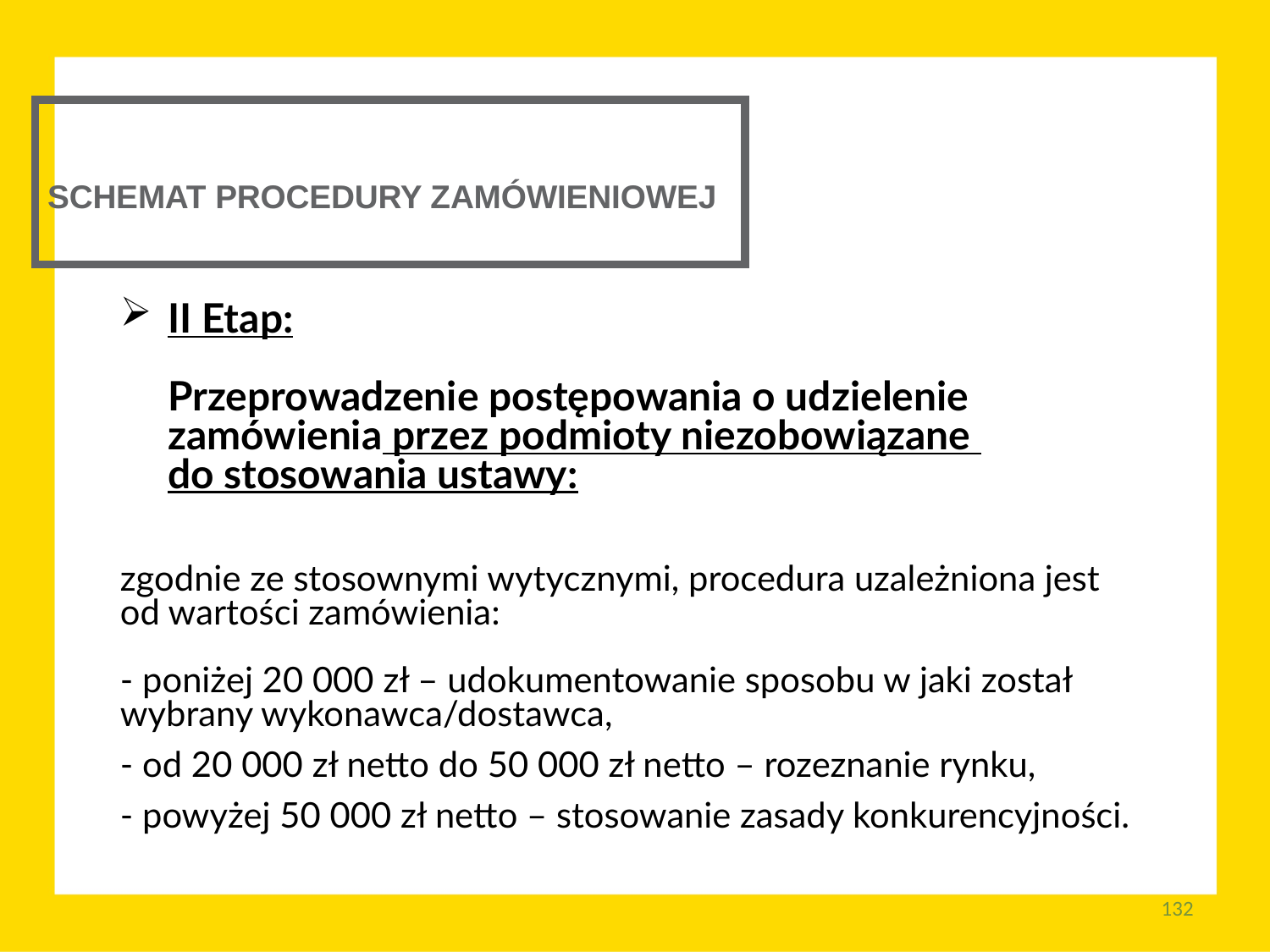

SCHEMAT PROCEDURY ZAMÓWIENIOWEJ

II Etap:
Przeprowadzenie postępowania o udzielenie zamówienia przez podmioty niezobowiązane
do stosowania ustawy:

zgodnie ze stosownymi wytycznymi, procedura uzależniona jest
od wartości zamówienia:

- poniżej 20 000 zł – udokumentowanie sposobu w jaki został wybrany wykonawca/dostawca,

- od 20 000 zł netto do 50 000 zł netto – rozeznanie rynku,
- powyżej 50 000 zł netto – stosowanie zasady konkurencyjności.
132